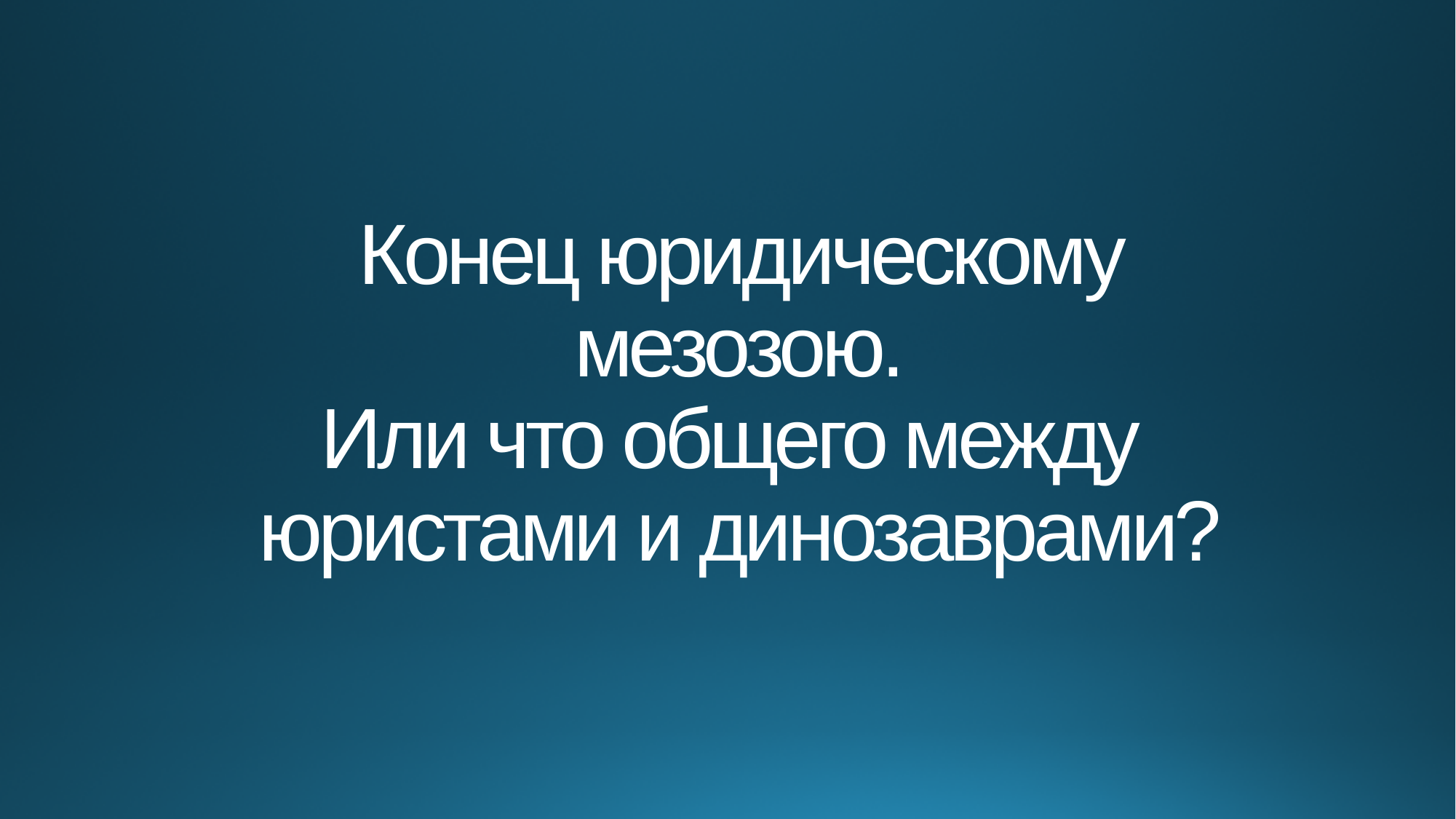

# Конец юридическому мезозою. Или что общего между юристами и динозаврами?